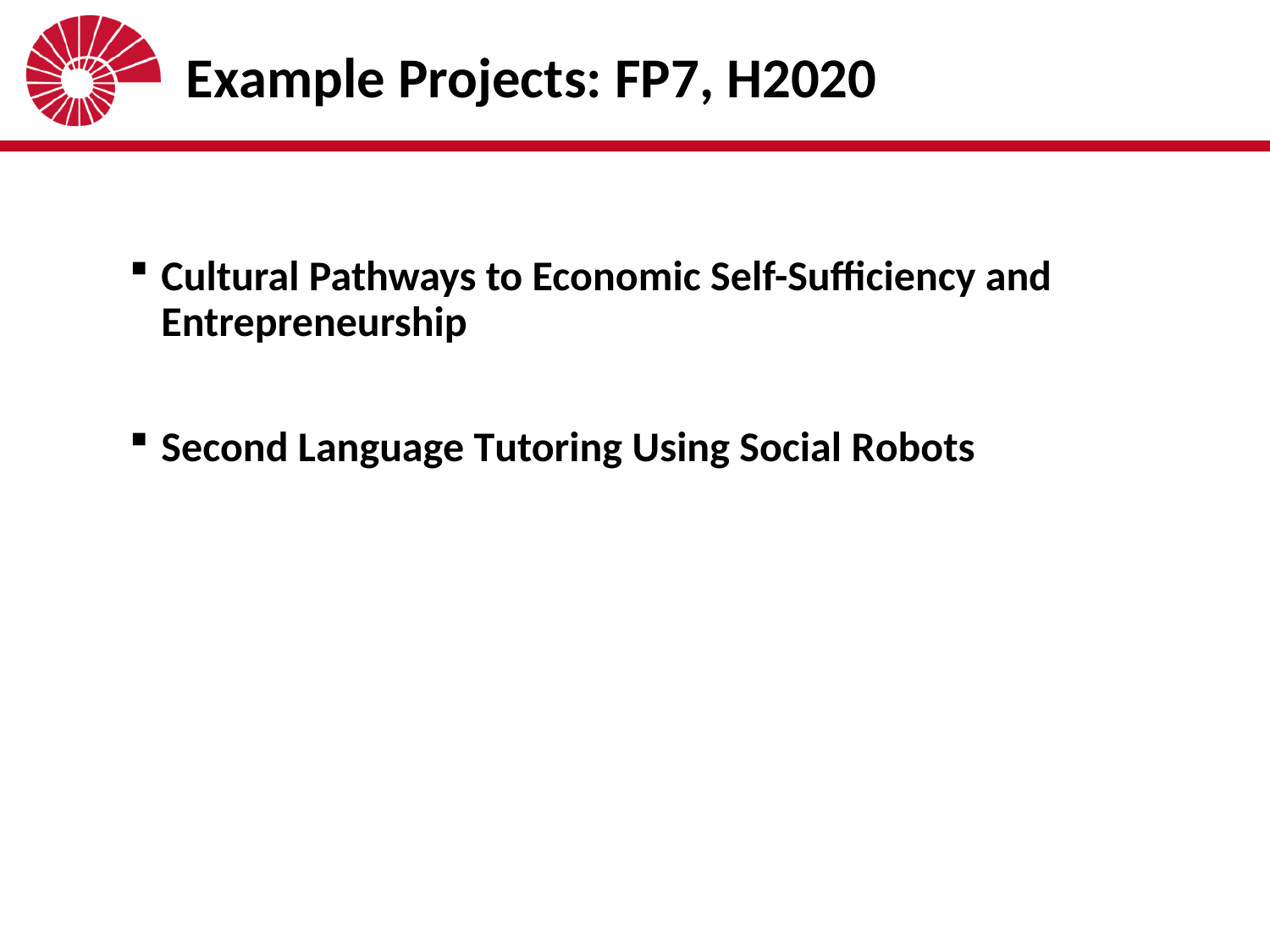

# Example Projects: FP7, H2020
Cultural Pathways to Economic Self-Sufficiency and Entrepreneurship

Second Language Tutoring Using Social Robots